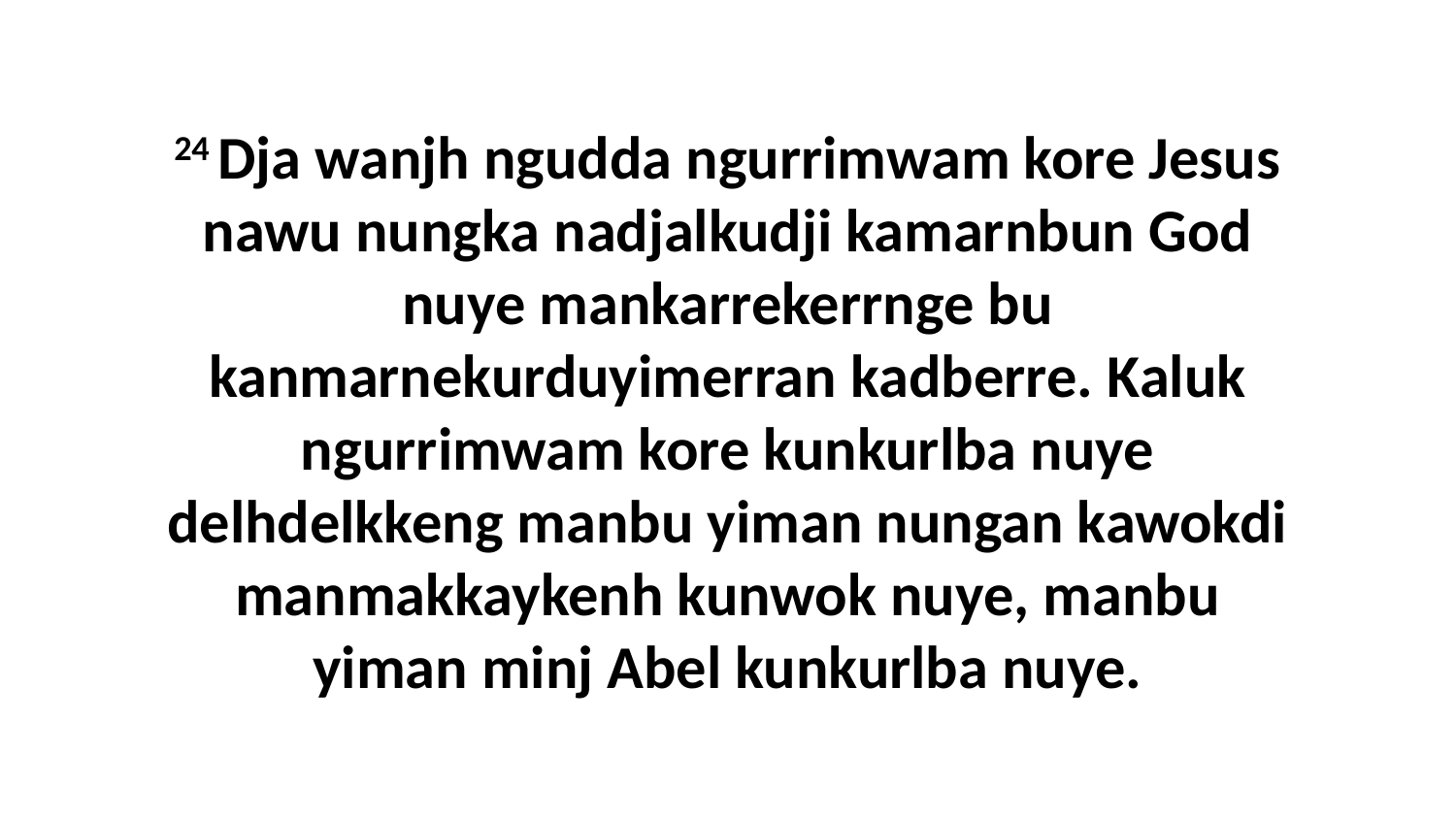

24 Dja wanjh ngudda ngurrimwam kore Jesus nawu nungka nadjalkudji kamarnbun God nuye mankarrekerrnge bu kanmarnekurduyimerran kadberre. Kaluk ngurrimwam kore kunkurlba nuye delhdelkkeng manbu yiman nungan kawokdi manmakkaykenh kunwok nuye, manbu yiman minj Abel kunkurlba nuye.